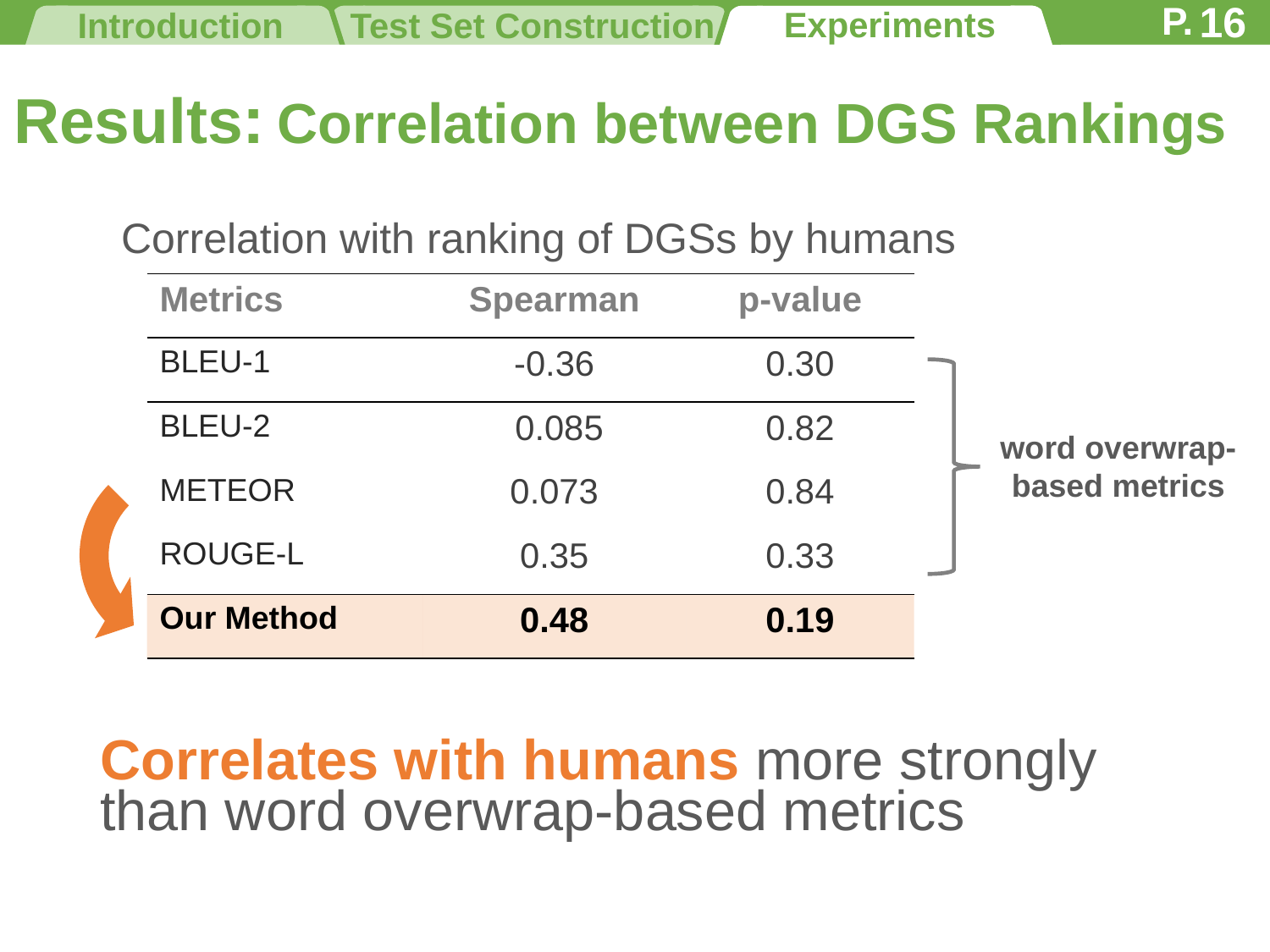

16
Experiments

# Results: Correlation between DGS Rankings
Correlation with ranking of DGSs by humans
| Metrics | Spearman | p-value |
| --- | --- | --- |
| BLEU-1 | -0.36 | 0.30 |
| BLEU-2 | 0.085 | 0.82 |
| METEOR | 0.073 | 0.84 |
| ROUGE-L | 0.35 | 0.33 |
| Our Method | 0.48 | 0.19 |

word overwrap-
based metrics

Correlates with humans more strongly
than word overwrap-based metrics